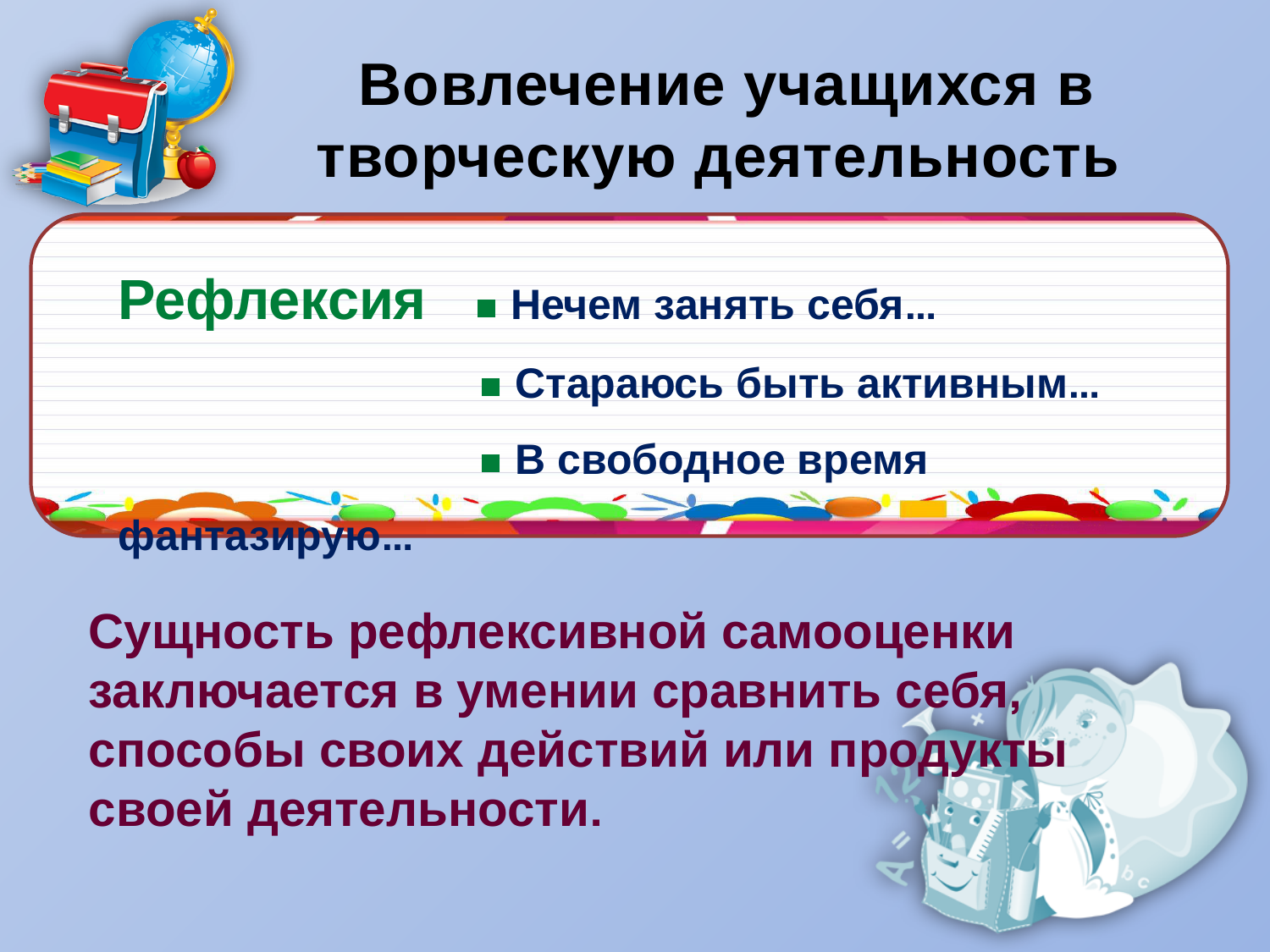

# Вовлечение учащихся в творческую деятельность
Рефлексия    ▪ Нечем занять себя…
		         ▪ Стараюсь быть активным…
		         ▪ В свободное время фантазирую…

Сущность рефлексивной самооценки заключается в умении сравнить себя, способы своих действий или продукты своей деятельности.